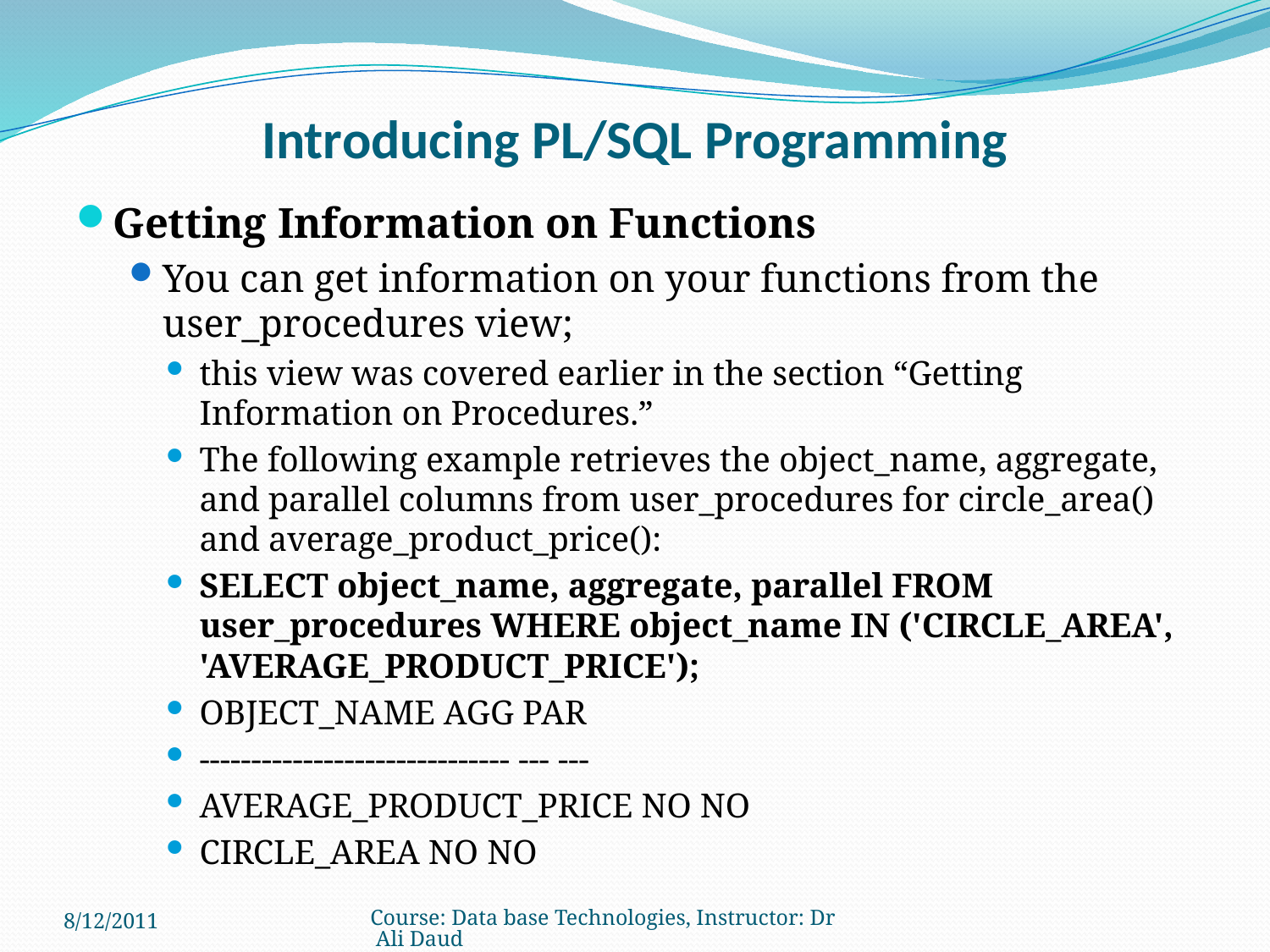

# Introducing PL/SQL Programming
Getting Information on Functions
You can get information on your functions from the user_procedures view;
this view was covered earlier in the section “Getting Information on Procedures.”
The following example retrieves the object_name, aggregate, and parallel columns from user_procedures for circle_area() and average_product_price():
SELECT object_name, aggregate, parallel FROM user_procedures WHERE object_name IN ('CIRCLE_AREA', 'AVERAGE_PRODUCT_PRICE');
OBJECT_NAME AGG PAR
------------------------------ --- ---
AVERAGE_PRODUCT_PRICE NO NO
CIRCLE_AREA NO NO

8/12/2011
Course: Data base Technologies, Instructor: Dr Ali Daud